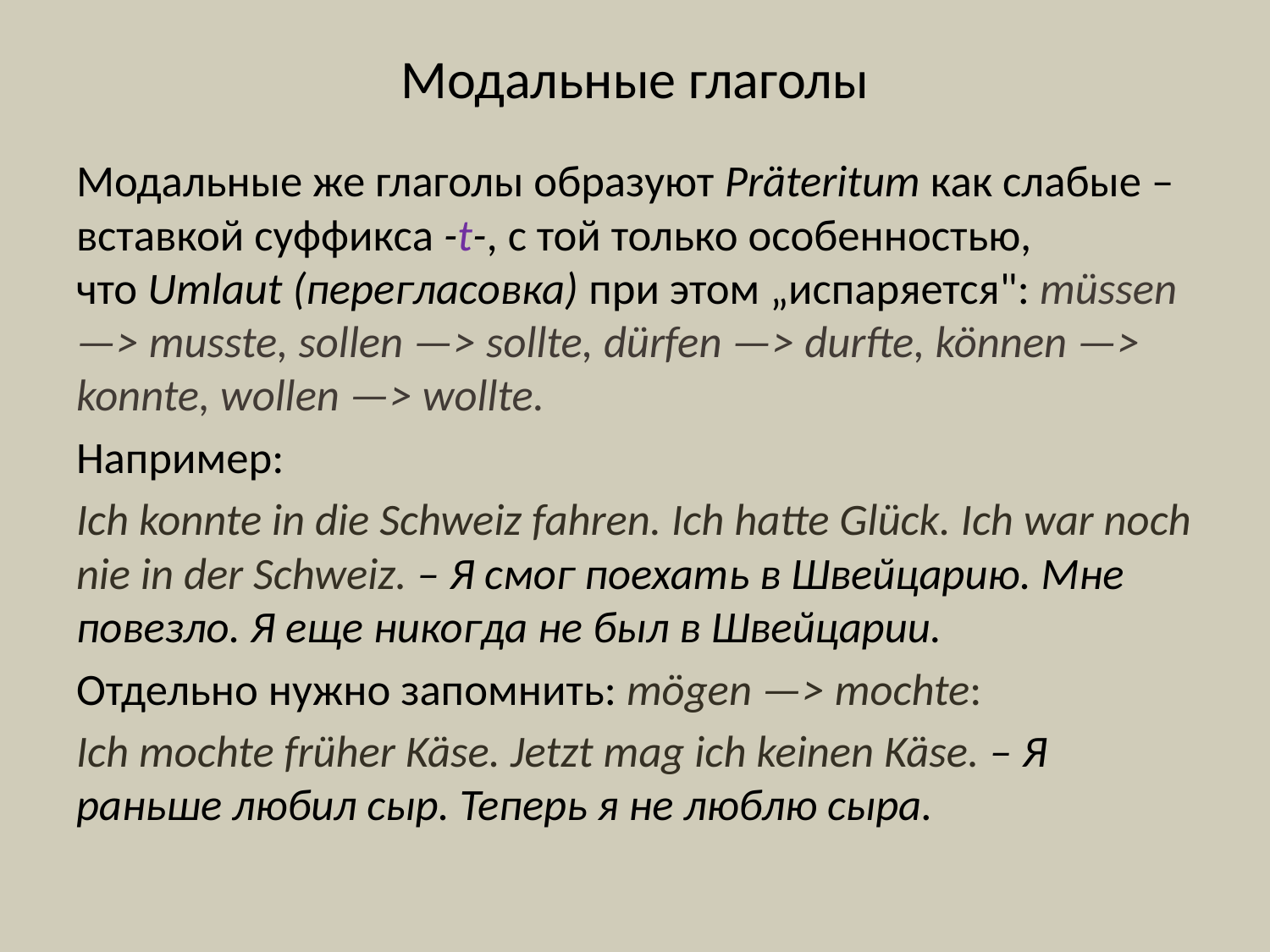

# Модальные глаголы
Модальные же глаголы образуют Präteritum как слабые – вставкой суффикса -t-, с той только особенностью, что Umlaut (перегласовка) при этом „испаряется": müssen —> musste, sollen —> sollte, dürfen —> durfte, können —> konnte, wollen —> wollte.
Например:
Ich konnte in die Schweiz fahren. Ich hatte Glück. Ich war noch nie in der Schweiz. – Я смог поехать в Швейцарию. Мне повезло. Я еще никогда не был в Швейцарии.
Отдельно нужно запомнить: mögen —> mochte:
Ich mochte früher Käse. Jetzt mag ich keinen Käse. – Я раньше любил сыр. Теперь я не люблю сыра.